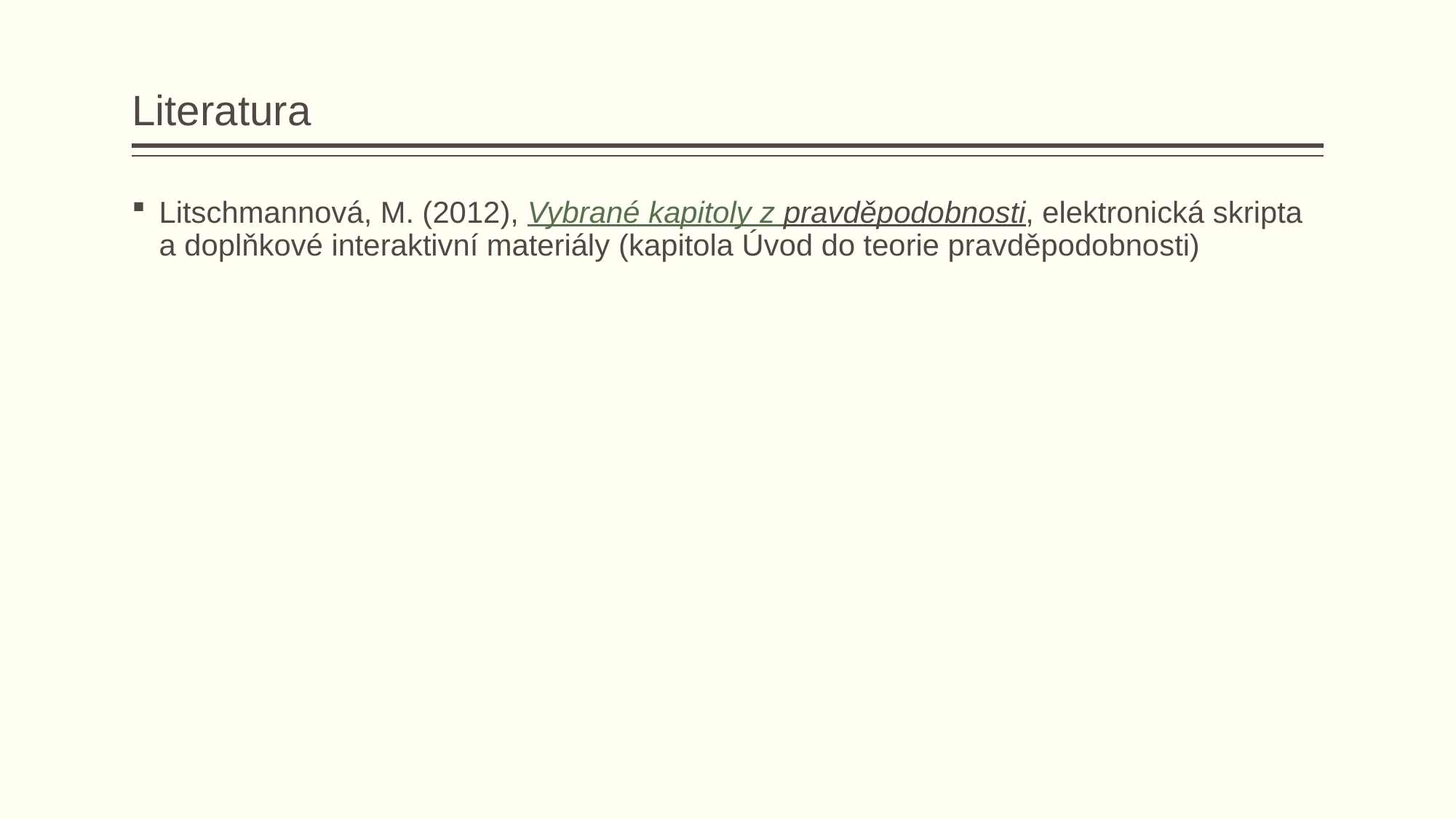

# Literatura
Litschmannová, M. (2012), Vybrané kapitoly z pravděpodobnosti, elektronická skripta a doplňkové interaktivní materiály (kapitola Úvod do teorie pravděpodobnosti)